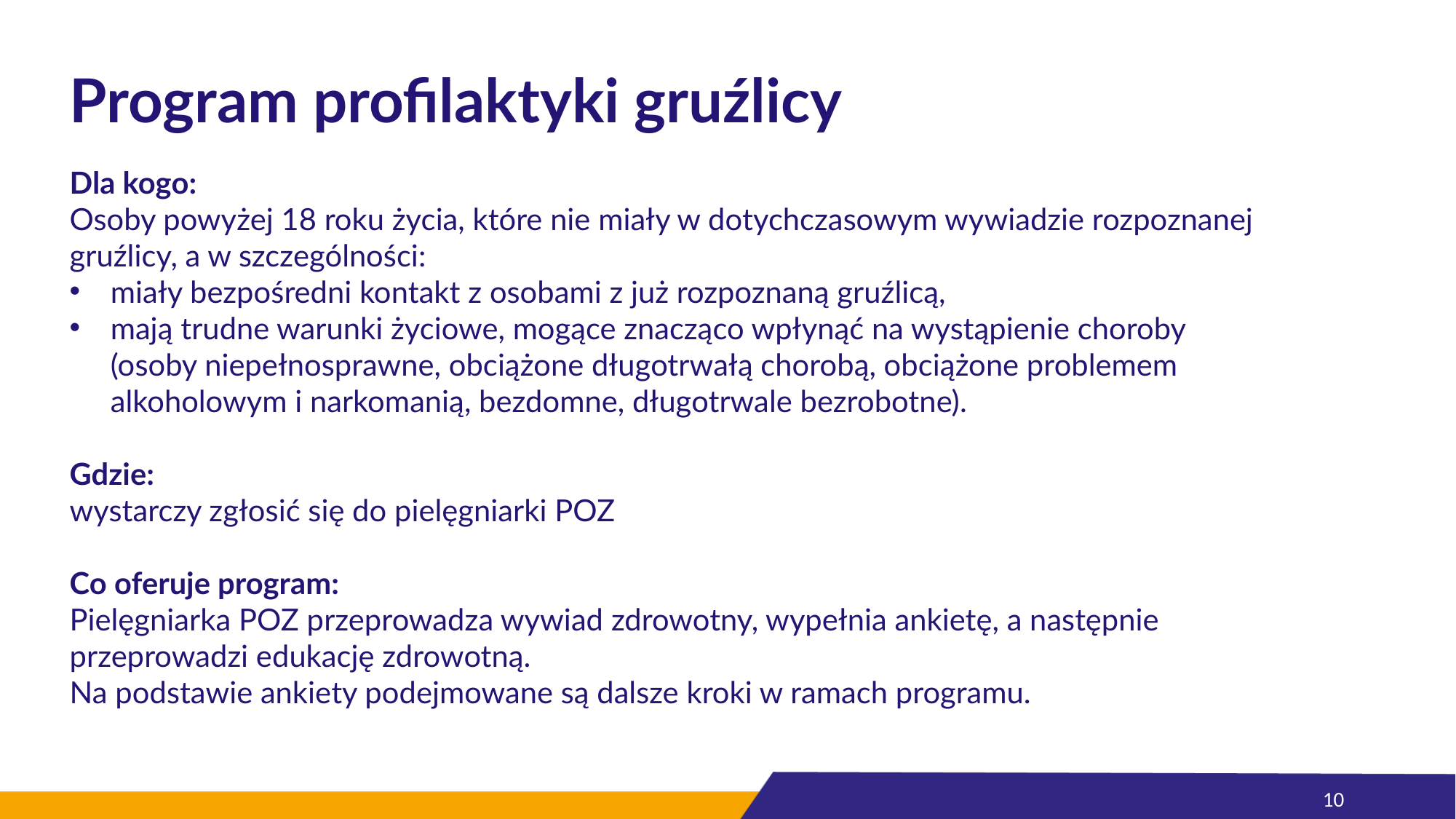

# Program profilaktyki gruźlicy
Dla kogo:
Osoby powyżej 18 roku życia, które nie miały w dotychczasowym wywiadzie rozpoznanej gruźlicy, a w szczególności:
miały bezpośredni kontakt z osobami z już rozpoznaną gruźlicą,
mają trudne warunki życiowe, mogące znacząco wpłynąć na wystąpienie choroby (osoby niepełnosprawne, obciążone długotrwałą chorobą, obciążone problemem alkoholowym i narkomanią, bezdomne, długotrwale bezrobotne).

Gdzie:
wystarczy zgłosić się do pielęgniarki POZ

Co oferuje program:
Pielęgniarka POZ przeprowadza wywiad zdrowotny, wypełnia ankietę, a następnie przeprowadzi edukację zdrowotną.
Na podstawie ankiety podejmowane są dalsze kroki w ramach programu.